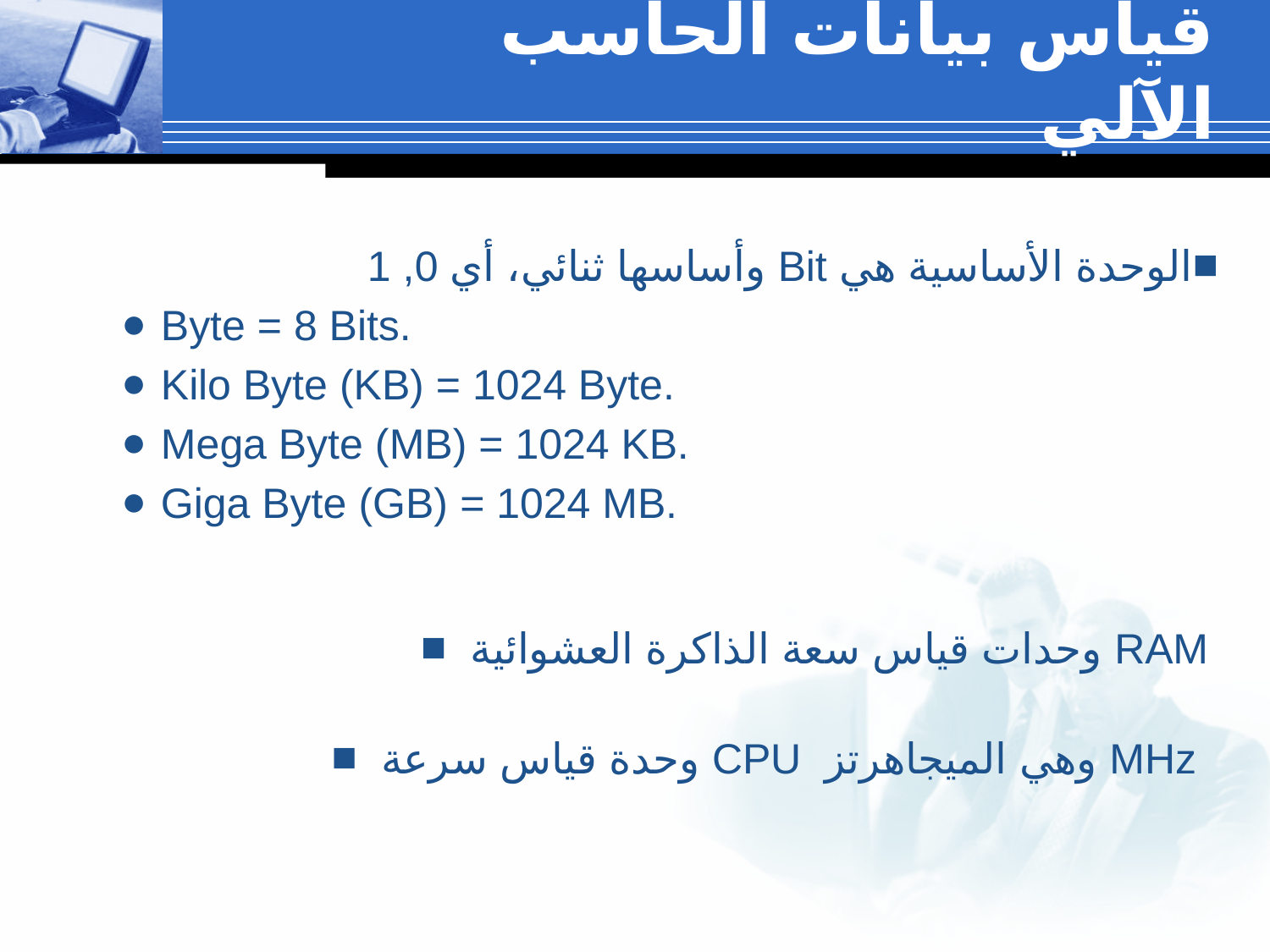

# قياس بيانات الحاسب الآلي
الوحدة الأساسية هي Bit وأساسها ثنائي، أي 0, 1
Byte = 8 Bits.
Kilo Byte (KB) = 1024 Byte.
Mega Byte (MB) = 1024 KB.
Giga Byte (GB) = 1024 MB.

  وحدات قياس سعة الذاكرة العشوائية RAM

  وحدة قياس سرعة CPU  وهي الميجاهرتز MHz